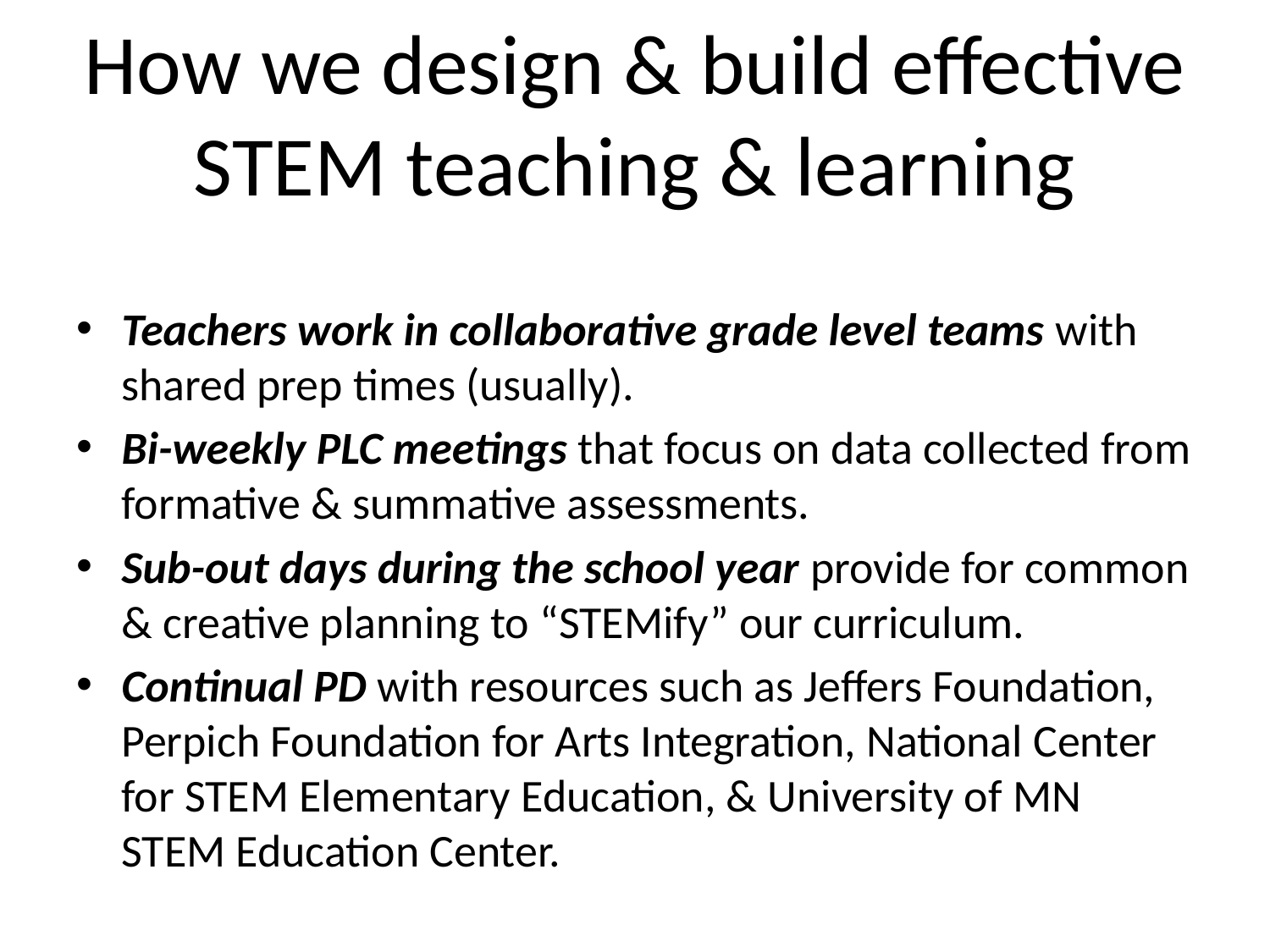

# How we design & build effective STEM teaching & learning
Teachers work in collaborative grade level teams with shared prep times (usually).
Bi-weekly PLC meetings that focus on data collected from formative & summative assessments.
Sub-out days during the school year provide for common & creative planning to “STEMify” our curriculum.
Continual PD with resources such as Jeffers Foundation, Perpich Foundation for Arts Integration, National Center for STEM Elementary Education, & University of MN STEM Education Center.